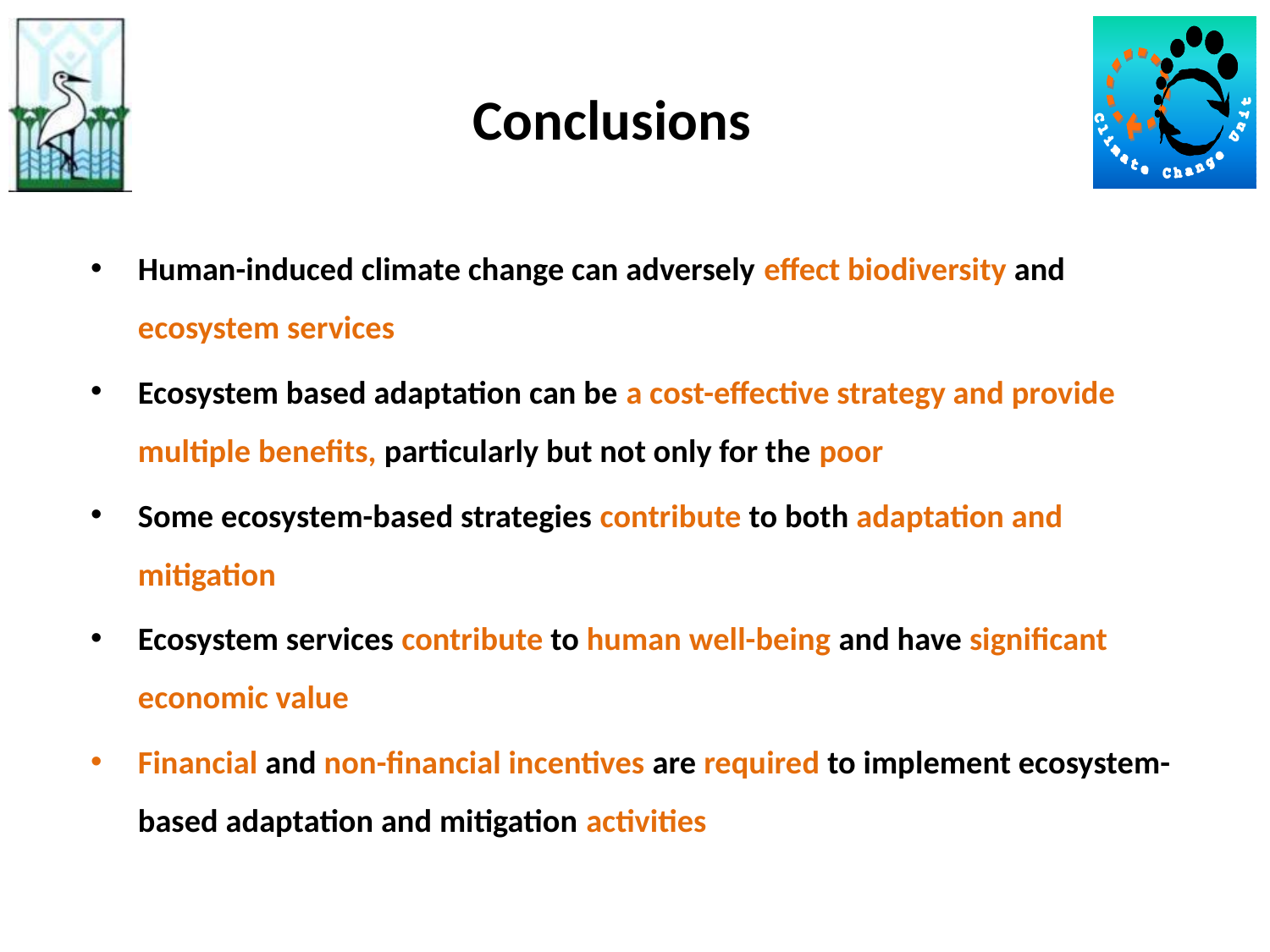

# Conclusions
Human-induced climate change can adversely effect biodiversity and ecosystem services
Ecosystem based adaptation can be a cost-effective strategy and provide multiple benefits, particularly but not only for the poor
Some ecosystem-based strategies contribute to both adaptation and mitigation
Ecosystem services contribute to human well-being and have significant economic value
Financial and non-financial incentives are required to implement ecosystem-based adaptation and mitigation activities